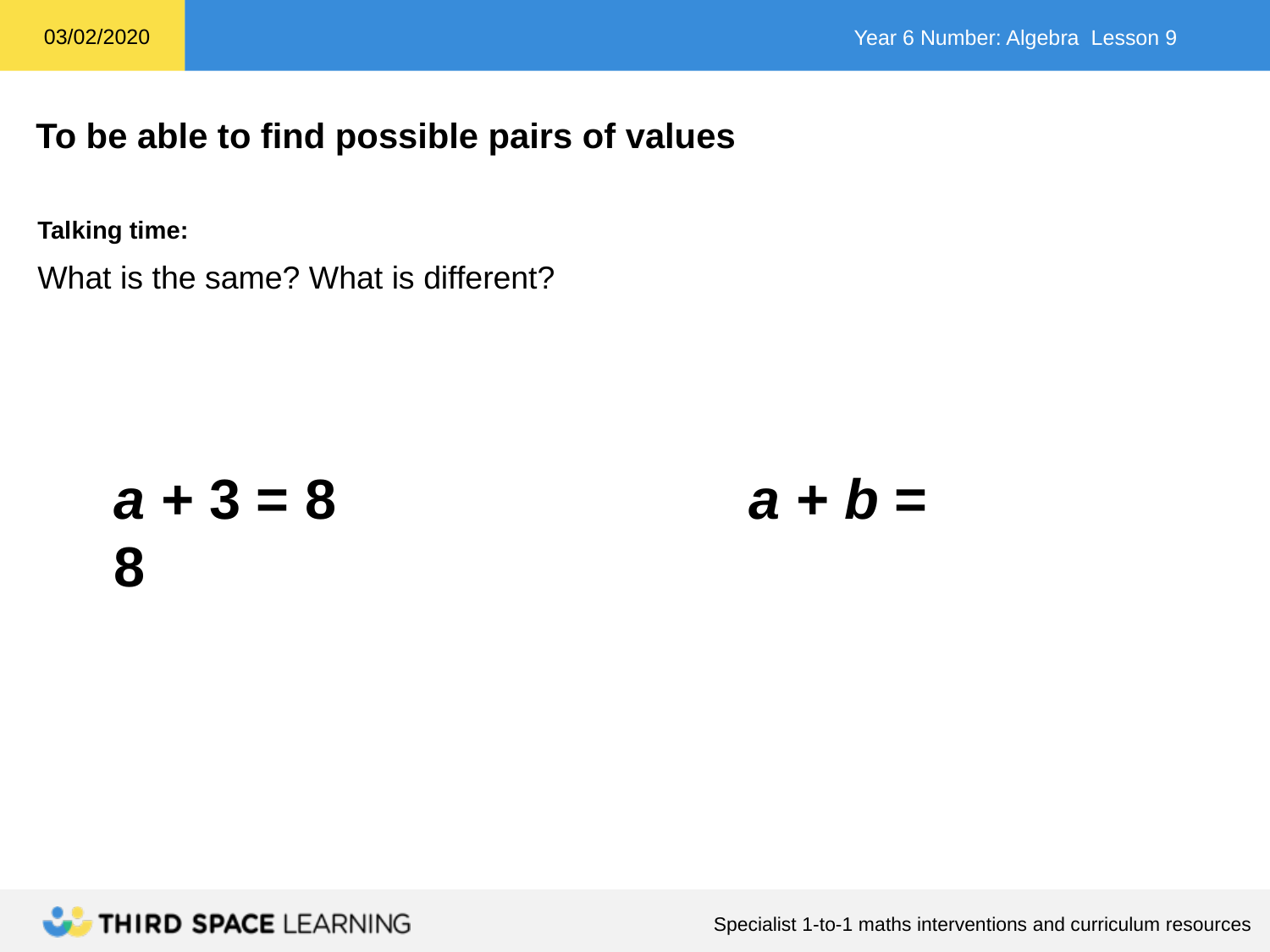

Talking time:
What is the same? What is different?

a + 3 = 8				a + b = 8